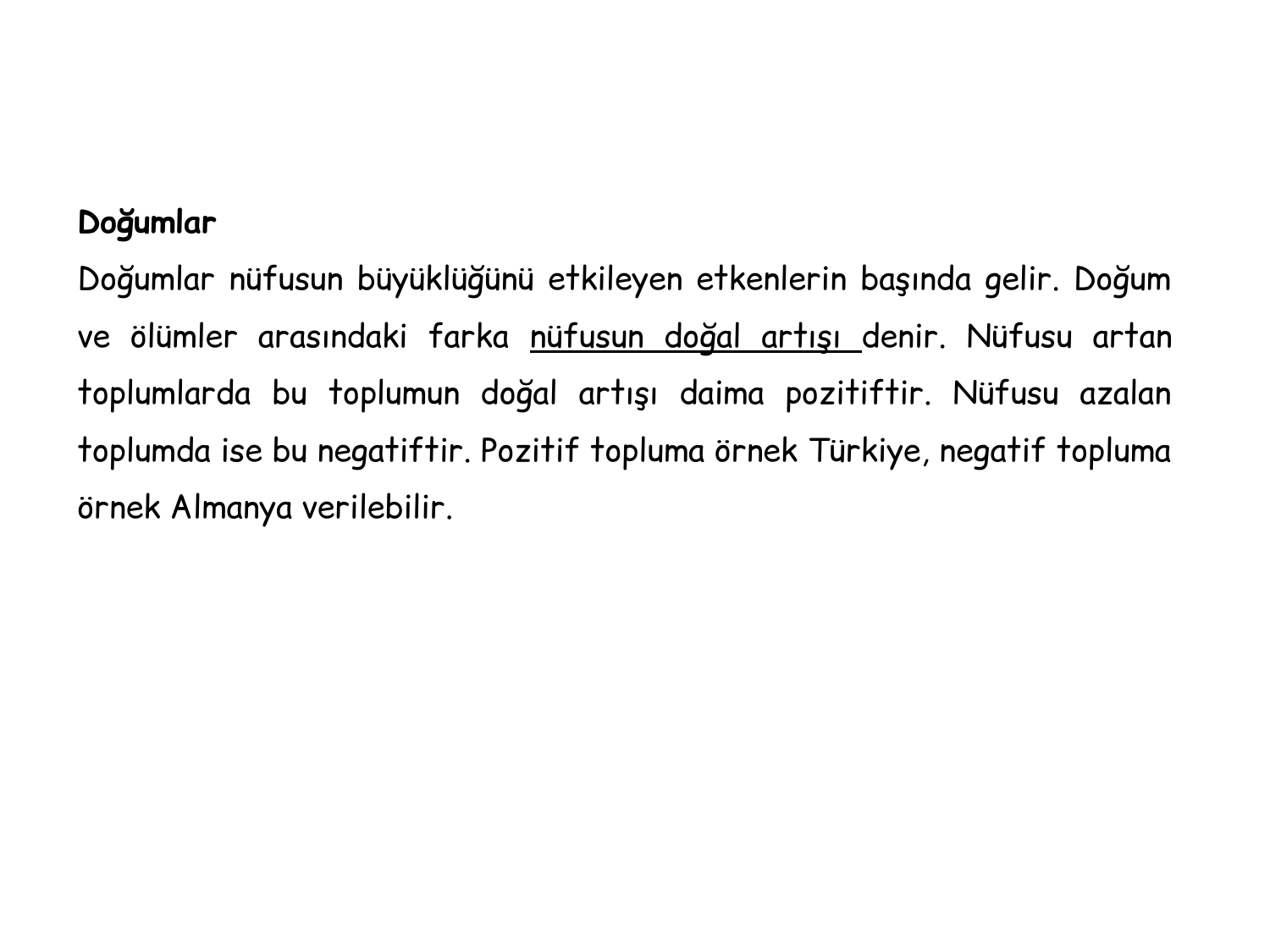

Doğumlar
Doğumlar nüfusun büyüklüğünü etkileyen etkenlerin başında gelir. Doğum ve ölümler arasındaki farka nüfusun doğal artışı denir. Nüfusu artan toplumlarda bu toplumun doğal artışı daima pozitiftir. Nüfusu azalan toplumda ise bu negatiftir. Pozitif topluma örnek Türkiye, negatif topluma örnek Almanya verilebilir.